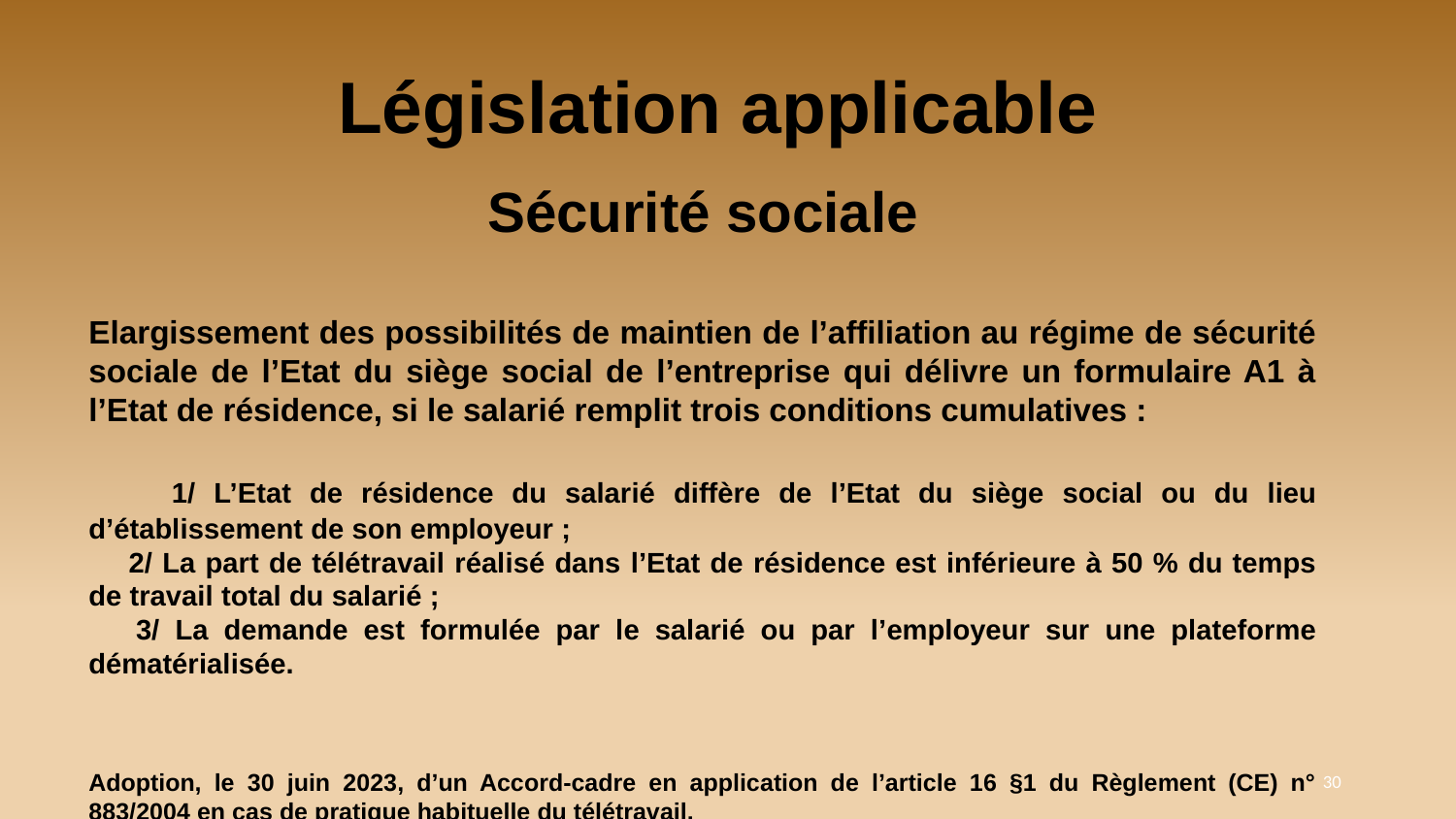

Législation applicable
Sécurité sociale

Elargissement des possibilités de maintien de l’affiliation au régime de sécurité sociale de l’Etat du siège social de l’entreprise qui délivre un formulaire A1 à l’Etat de résidence, si le salarié remplit trois conditions cumulatives :

    1/ L’Etat de résidence du salarié diffère de l’Etat du siège social ou du lieu d’établissement de son employeur ;
    2/ La part de télétravail réalisé dans l’Etat de résidence est inférieure à 50 % du temps de travail total du salarié ;
   3/ La demande est formulée par le salarié ou par l’employeur sur une plateforme dématérialisée.

Adoption, le 30 juin 2023, d’un Accord-cadre en application de l’article 16 §1 du Règlement (CE) n° 883/2004 en cas de pratique habituelle du télétravail.
30